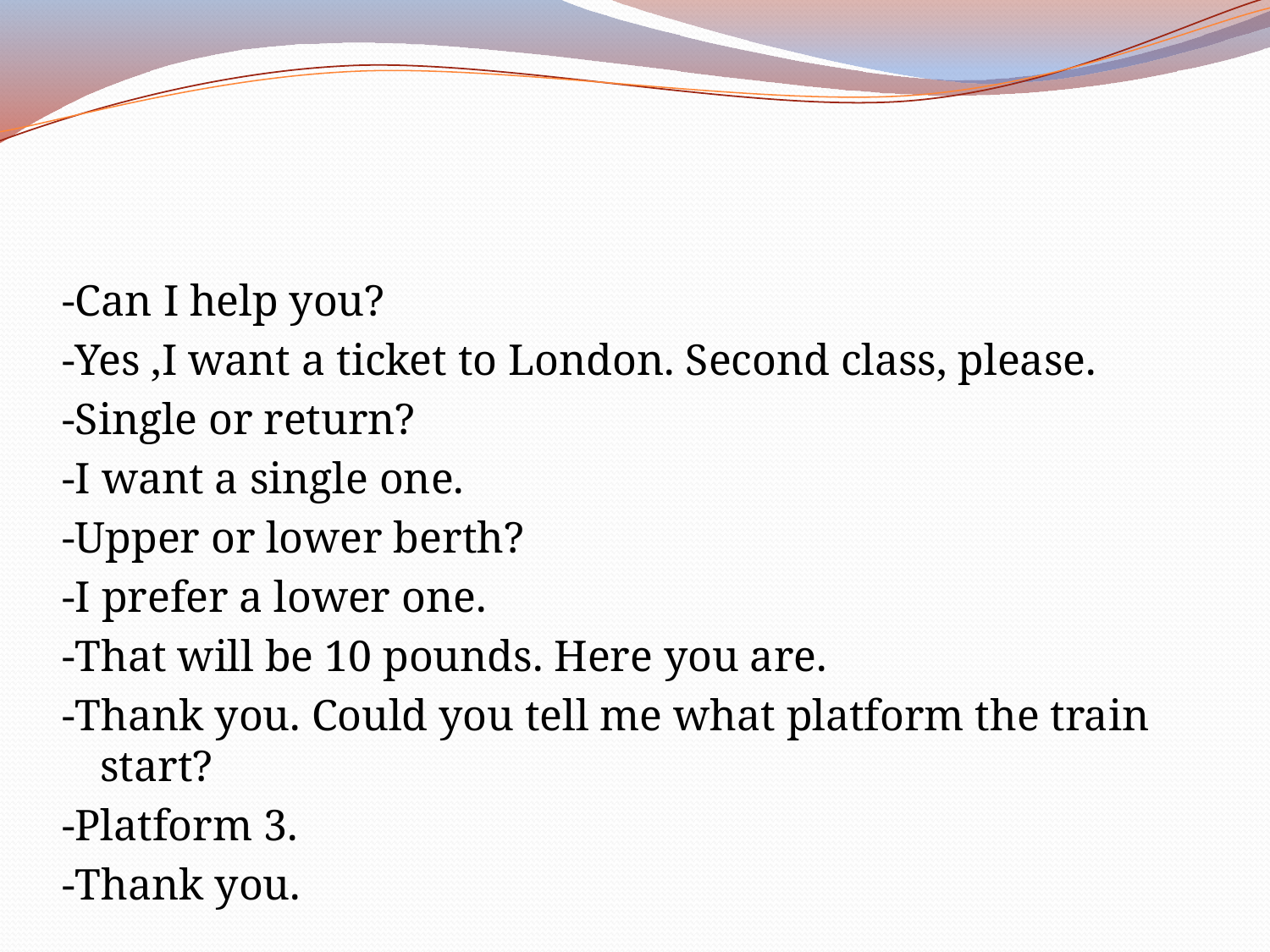

-Can I help you?
-Yes ,I want a ticket to London. Second class, please.
-Single or return?
-I want a single one.
-Upper or lower berth?
-I prefer a lower one.
-That will be 10 pounds. Here you are.
-Thank you. Could you tell me what platform the train start?
-Platform 3.
-Thank you.